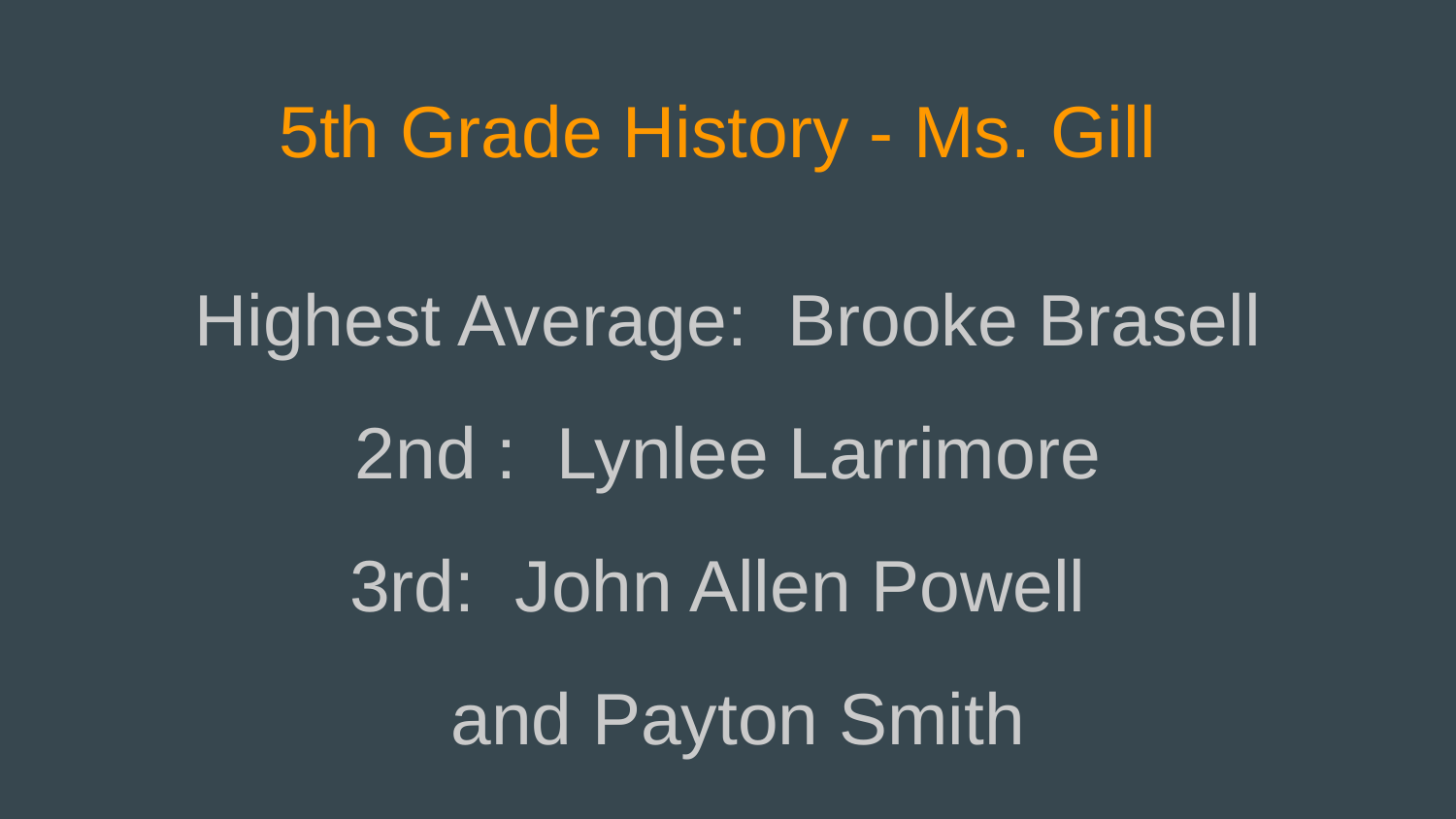

# 5th Grade History - Ms. Gill
Highest Average:  Brooke Brasell
2nd :  Lynlee Larrimore
3rd:  John Allen Powell
 and Payton Smith